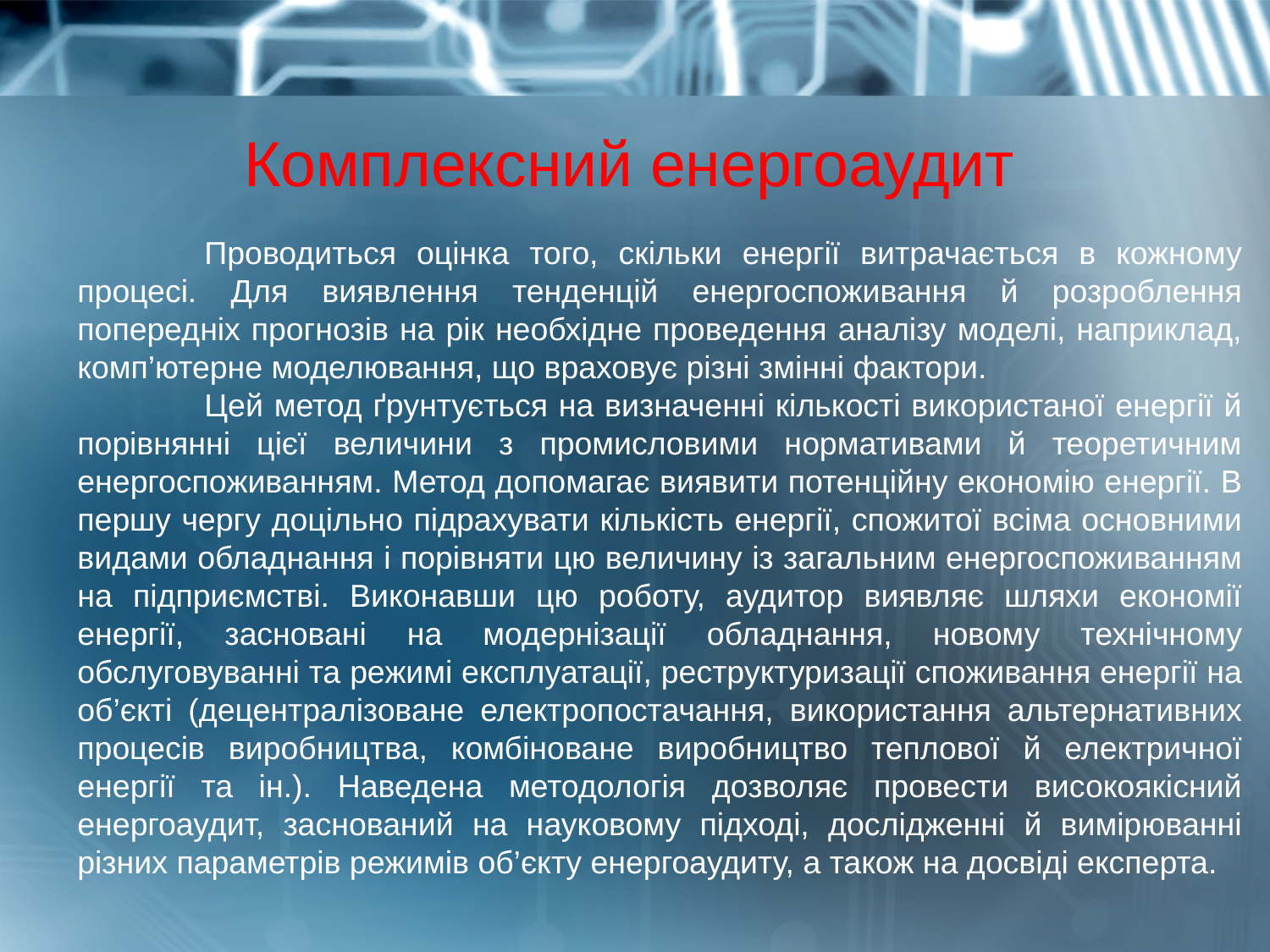

# Комплексний енергоаудит
	Проводиться оцінка того, скільки енергії витрачається в кожному процесі. Для виявлення тенденцій енергоспоживання й розроблення попередніх прогнозів на рік необхідне проведення аналізу моделі, наприклад, комп’ютерне моделювання, що враховує різні змінні фактори.
	Цей метод ґрунтується на визначенні кількості використаної енергії й порівнянні цієї величини з промисловими нормативами й теоретичним енергоспоживанням. Метод допомагає виявити потенційну економію енергії. В першу чергу доцільно підрахувати кількість енергії, спожитої всіма основними видами обладнання і порівняти цю величину із загальним енергоспоживанням на підприємстві. Виконавши цю роботу, аудитор виявляє шляхи економії енергії, засновані на модернізації обладнання, новому технічному обслуговуванні та режимі експлуатації, реструктуризації споживання енергії на об’єкті (децентралізоване електропостачання, використання альтернативних процесів виробництва, комбіноване виробництво теплової й електричної енергії та ін.). Наведена методологія дозволяє провести високоякісний енергоаудит, заснований на науковому підході, дослідженні й вимірюванні різних параметрів режимів об’єкту енергоаудиту, а також на досвіді експерта.